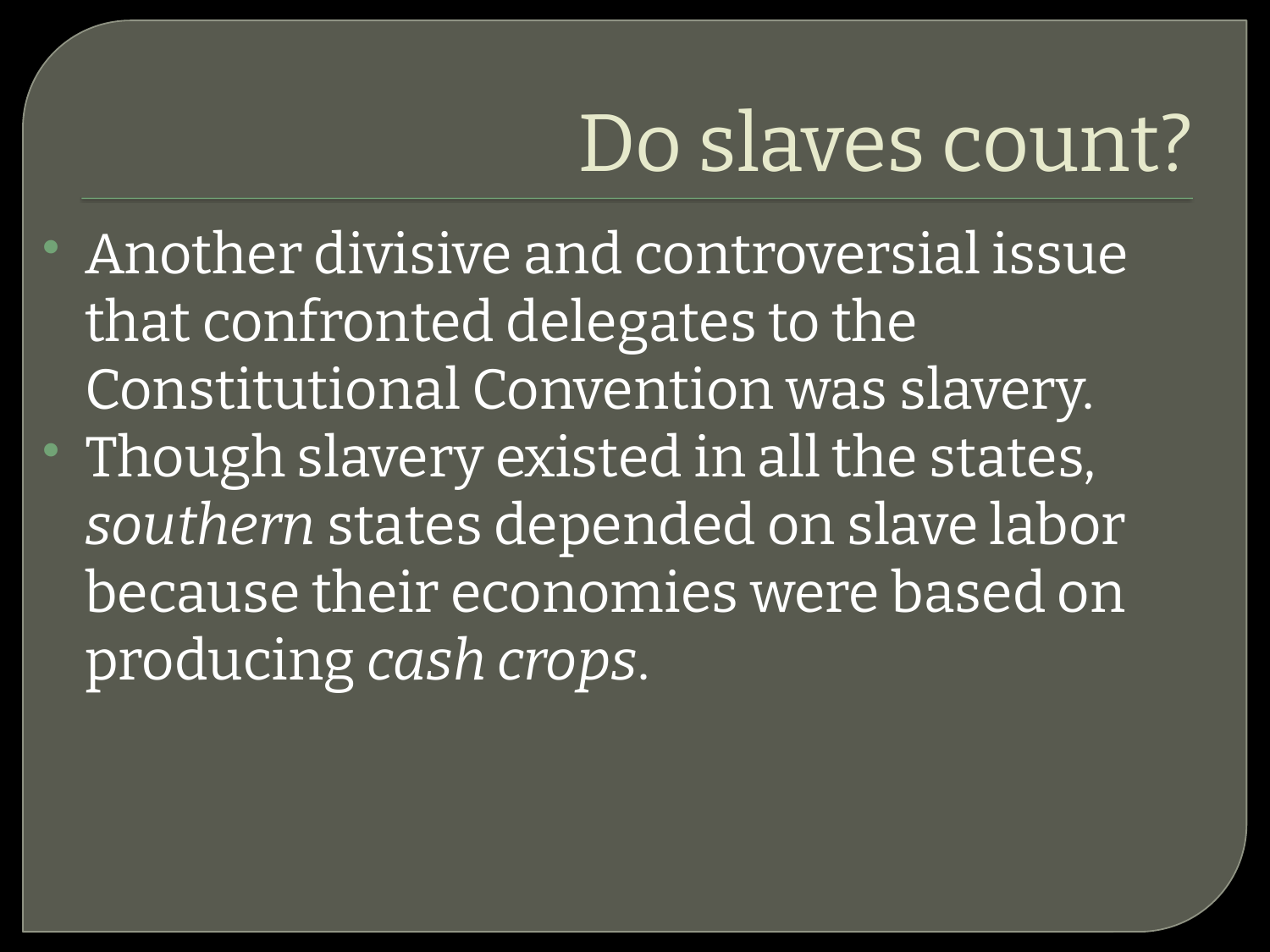

# Do slaves count?
Another divisive and controversial issue that confronted delegates to the Constitutional Convention was slavery.
Though slavery existed in all the states, southern states depended on slave labor because their economies were based on producing cash crops.